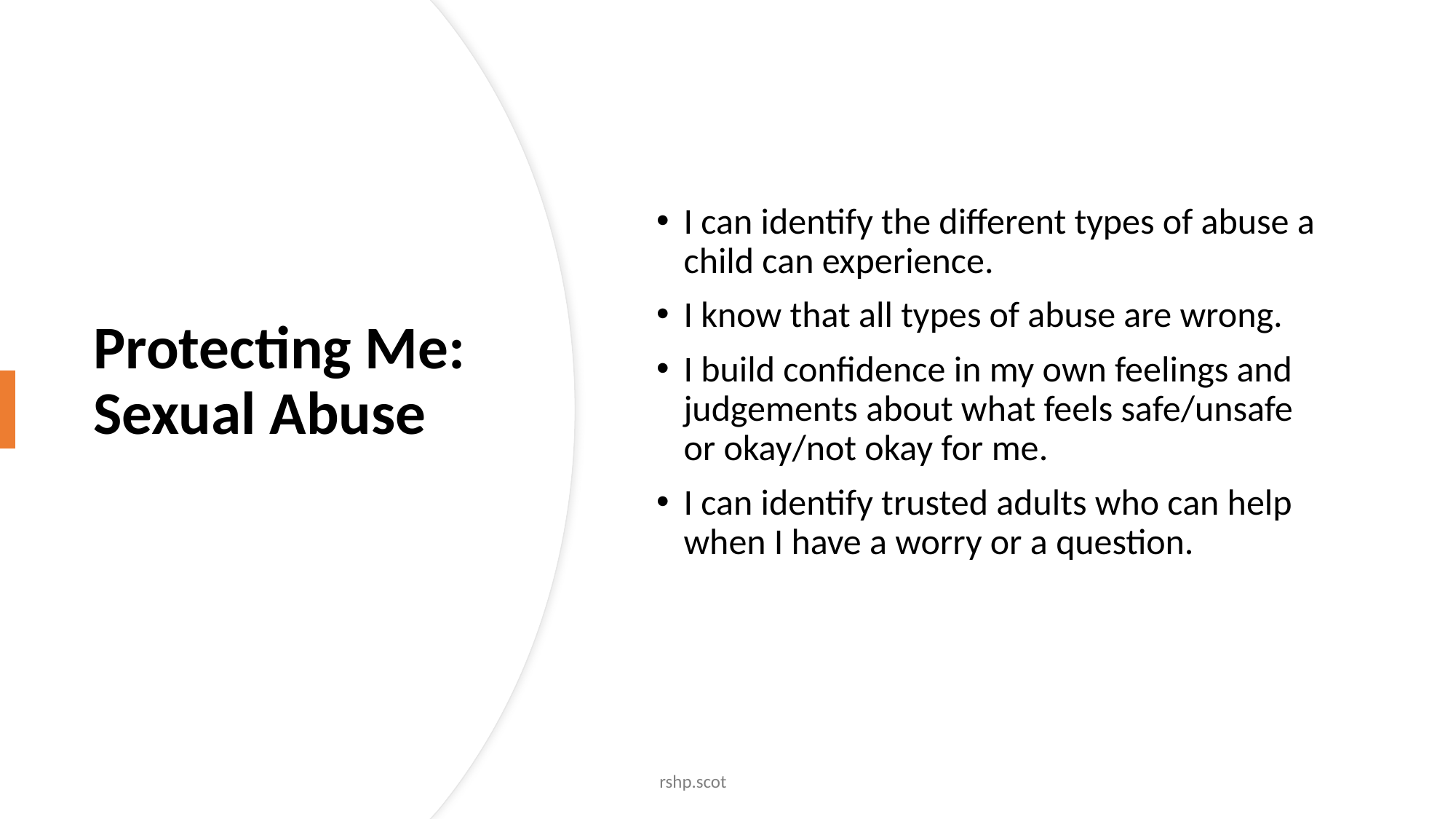

# Protecting Me: Sexual Abuse
I can identify the different types of abuse a child can experience.
I know that all types of abuse are wrong.
I build confidence in my own feelings and judgements about what feels safe/unsafe or okay/not okay for me.
I can identify trusted adults who can help when I have a worry or a question.

rshp.scot